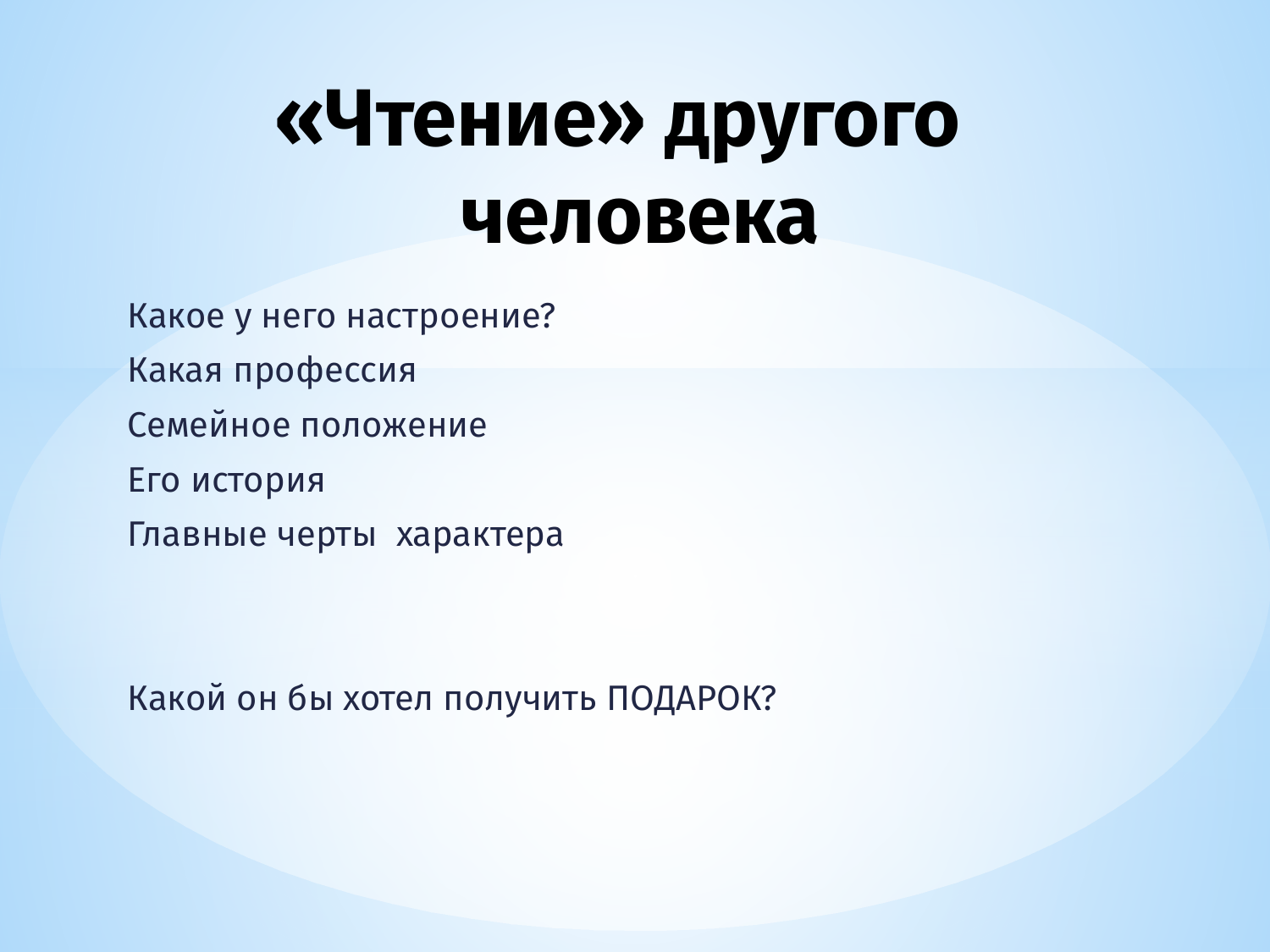

# «Чтение» другого человека
Какое у него настроение?
Какая профессия
Семейное положение
Его история
Главные черты  характера

Какой он бы хотел получить ПОДАРОК?